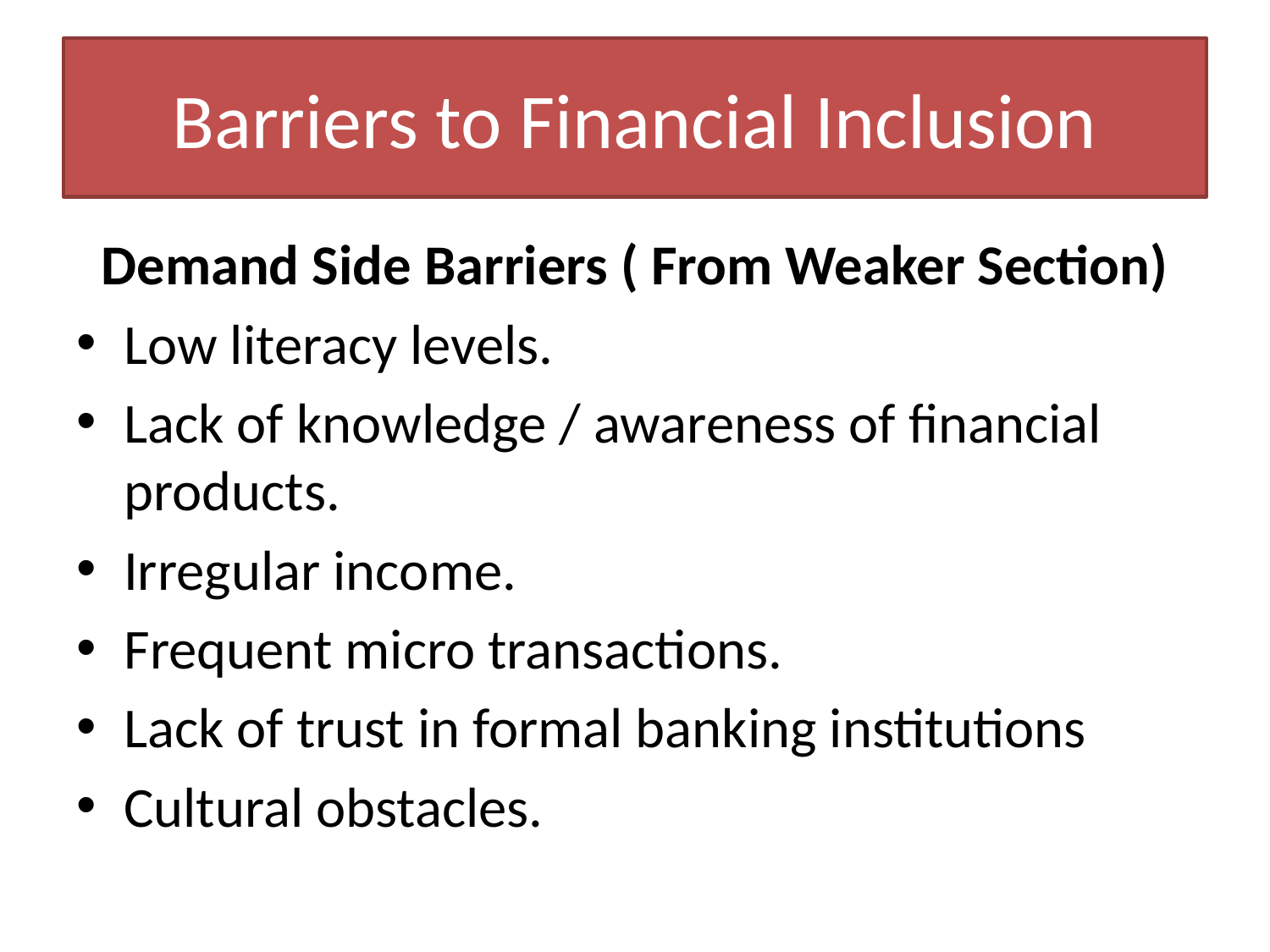

# Barriers to Financial Inclusion
Demand Side Barriers ( From Weaker Section)
Low literacy levels.
Lack of knowledge / awareness of financial products.
Irregular income.
Frequent micro transactions.
Lack of trust in formal banking institutions
Cultural obstacles.